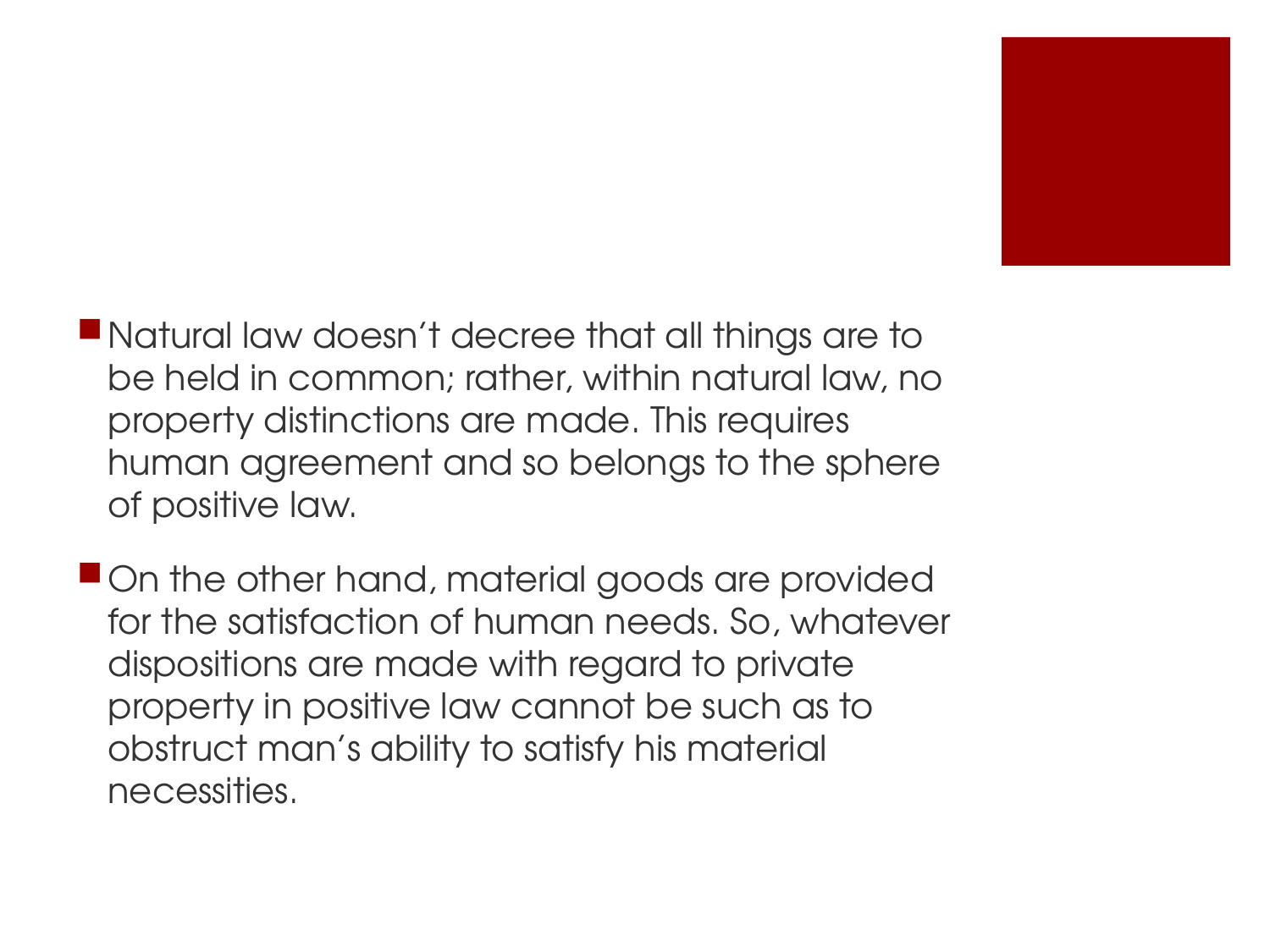

#
Natural law doesn’t decree that all things are to be held in common; rather, within natural law, no property distinctions are made. This requires human agreement and so belongs to the sphere of positive law.
On the other hand, material goods are provided for the satisfaction of human needs. So, whatever dispositions are made with regard to private property in positive law cannot be such as to obstruct man’s ability to satisfy his material necessities.